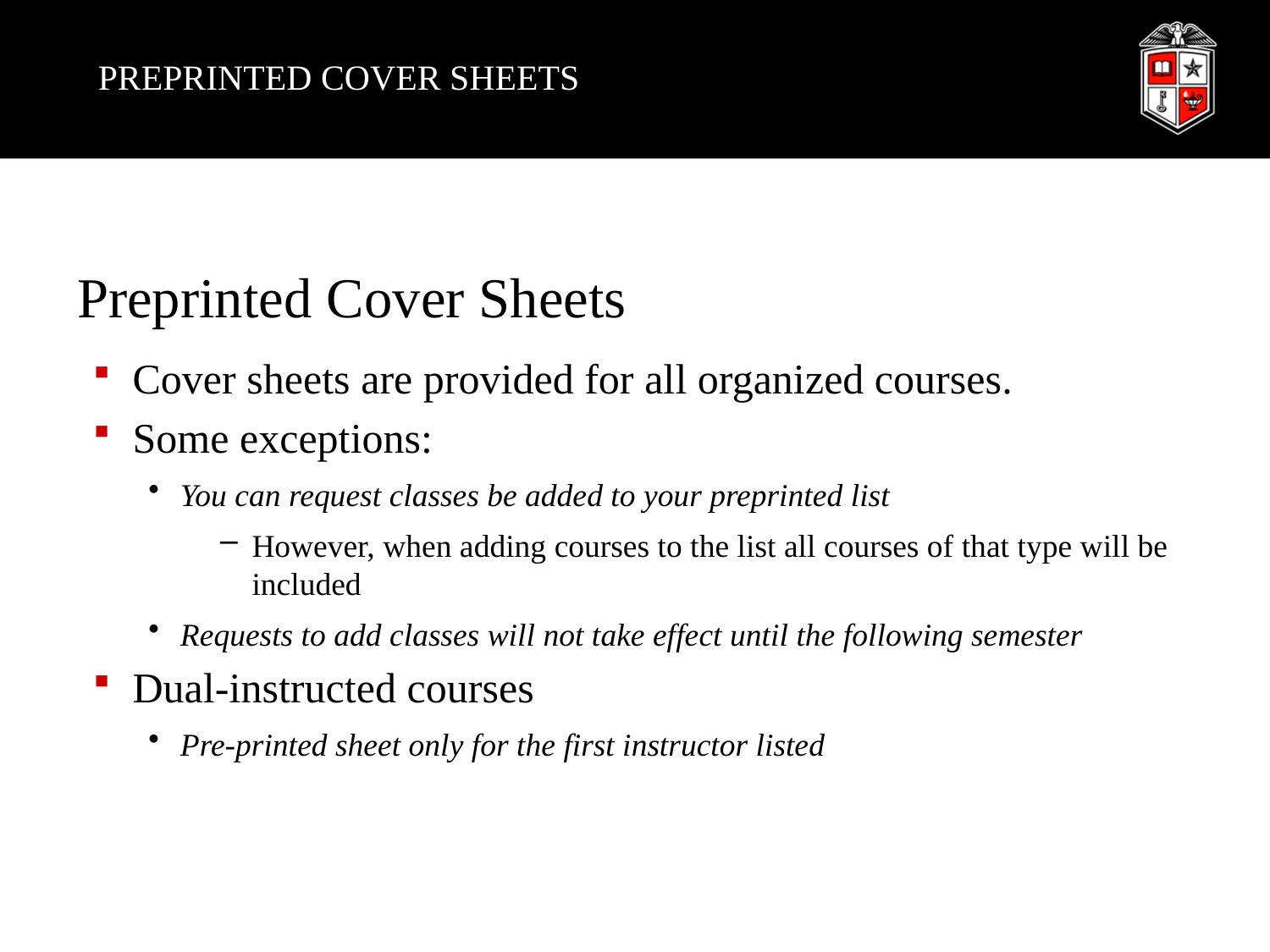

# PREPRINTED COVER SHEETS
Preprinted Cover Sheets
Cover sheets are provided for all organized courses.
Some exceptions:
You can request classes be added to your preprinted list
However, when adding courses to the list all courses of that type will be included
Requests to add classes will not take effect until the following semester
Dual-instructed courses
Pre-printed sheet only for the first instructor listed